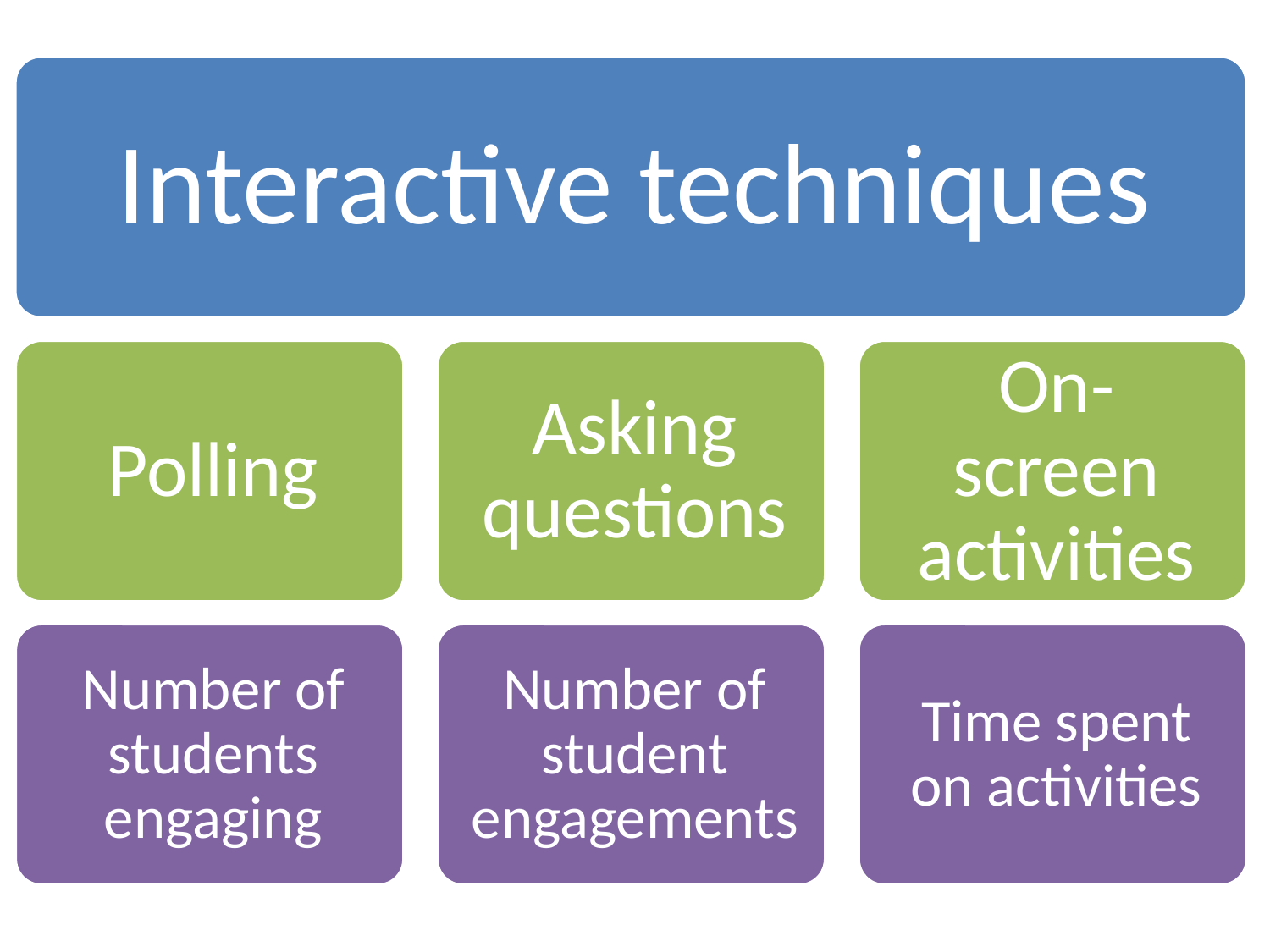

Interactive techniques
Polling
Number of students engaging
Asking questions
Number of student engagements
On-screen activities
Time spent on activities